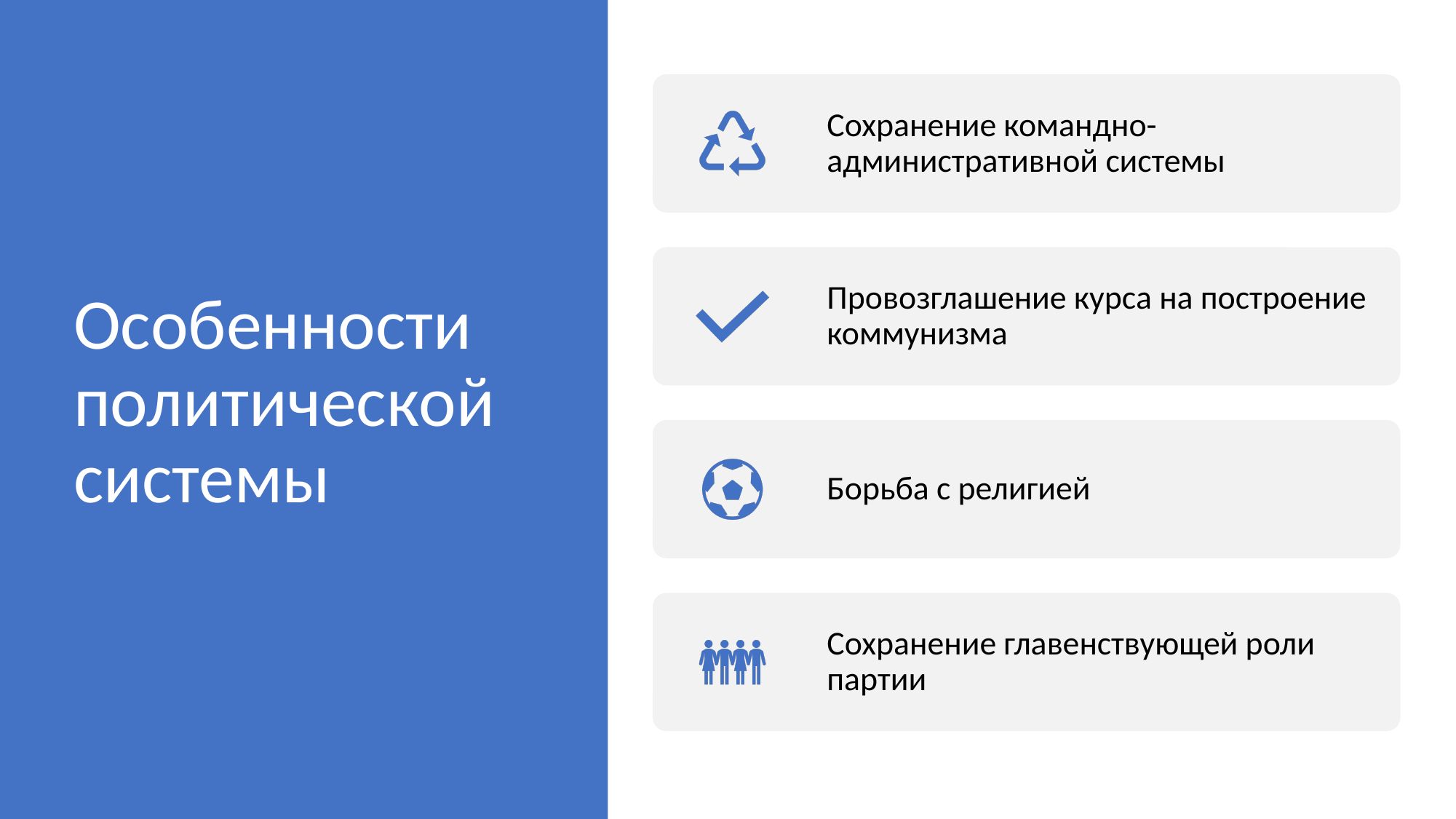

# Особенности политической системы
Сохранение командно-административной системы
Провозглашение курса на построение коммунизма
Борьба с религией
Сохранение главенствующей роли партии